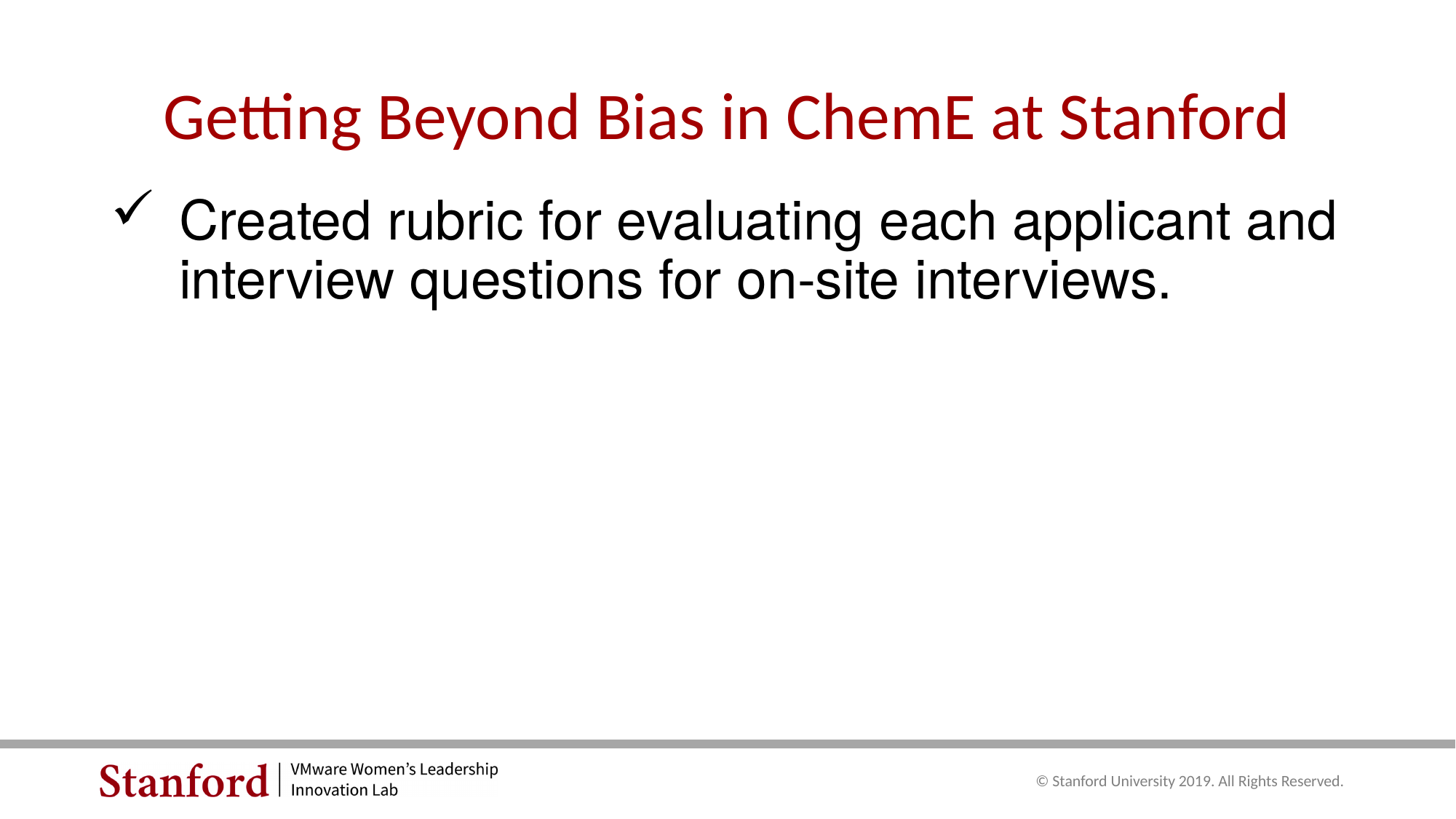

Getting Beyond Bias in ChemE at Stanford
Created rubric for evaluating each applicant and interview questions for on-site interviews.